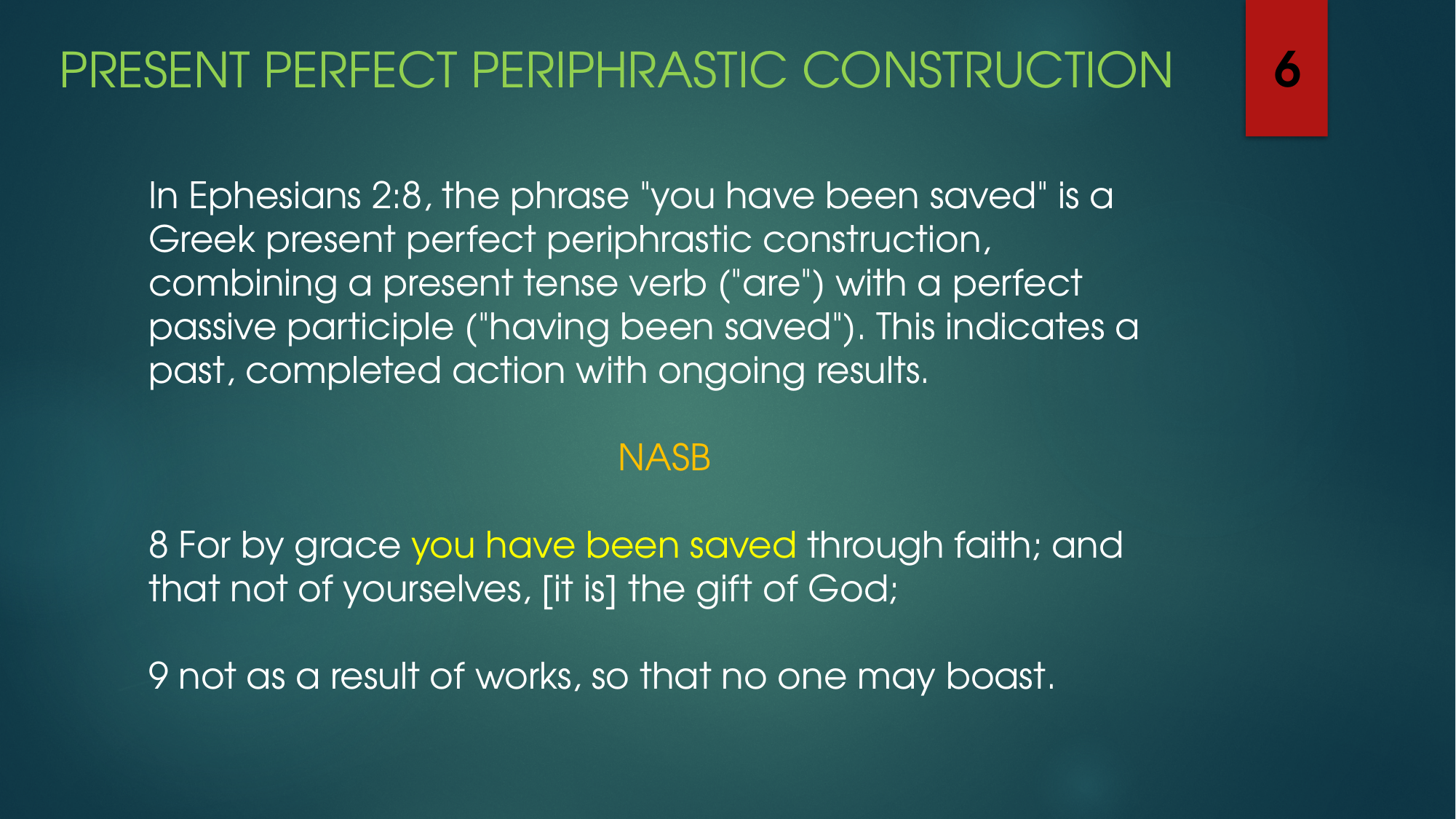

Present Perfect Periphrastic construction
6

In Ephesians 2:8, the phrase "you have been saved" is a Greek present perfect periphrastic construction, combining a present tense verb ("are") with a perfect passive participle ("having been saved"). This indicates a past, completed action with ongoing results.

NASB

8 For by grace you have been saved through faith; and that not of yourselves, [it is] the gift of God;

9 not as a result of works, so that no one may boast.